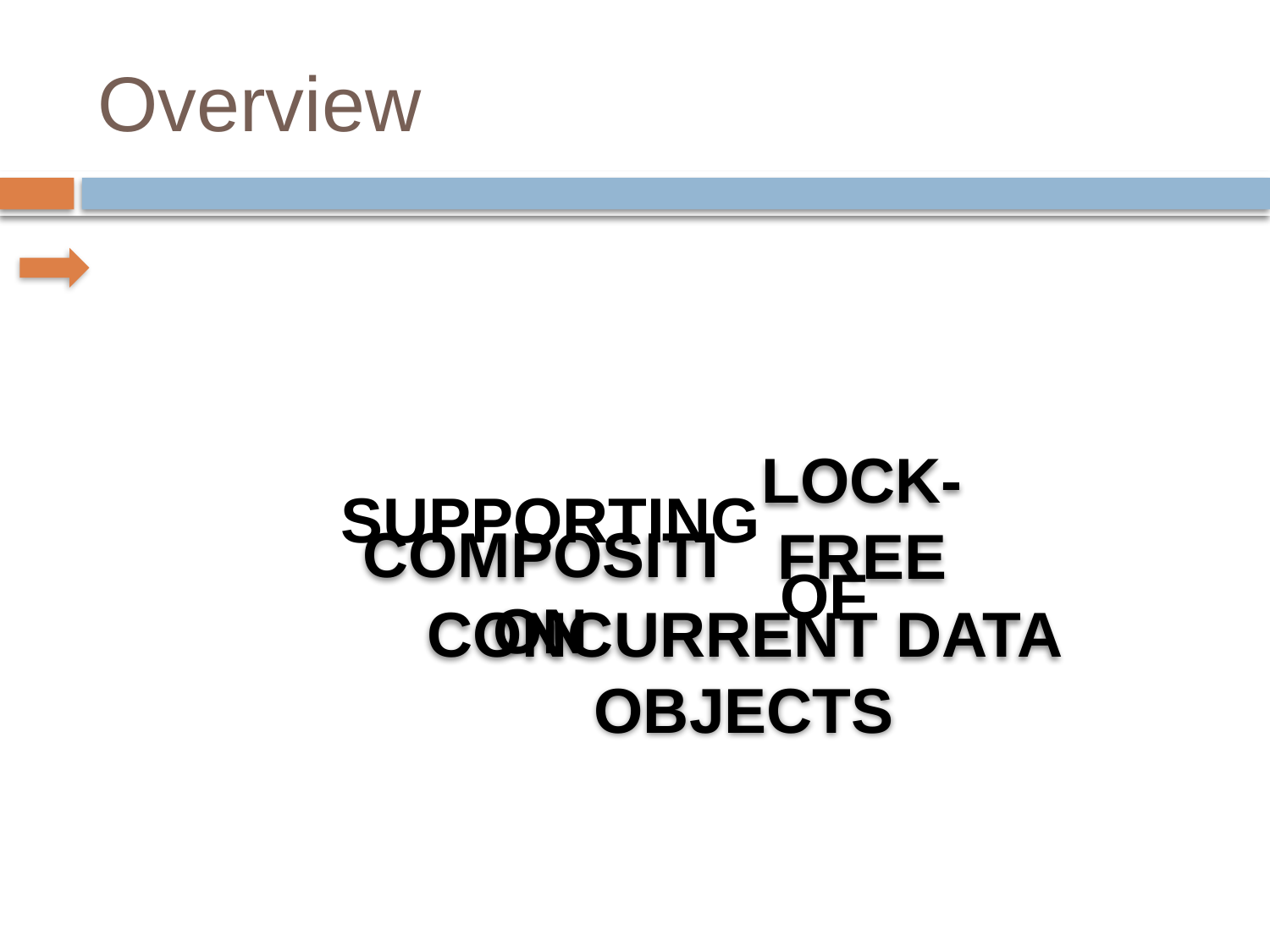

# Overview

Supporting
                         of

LOCK-FREE
Composition
CONCURRENT DATA OBJECTS